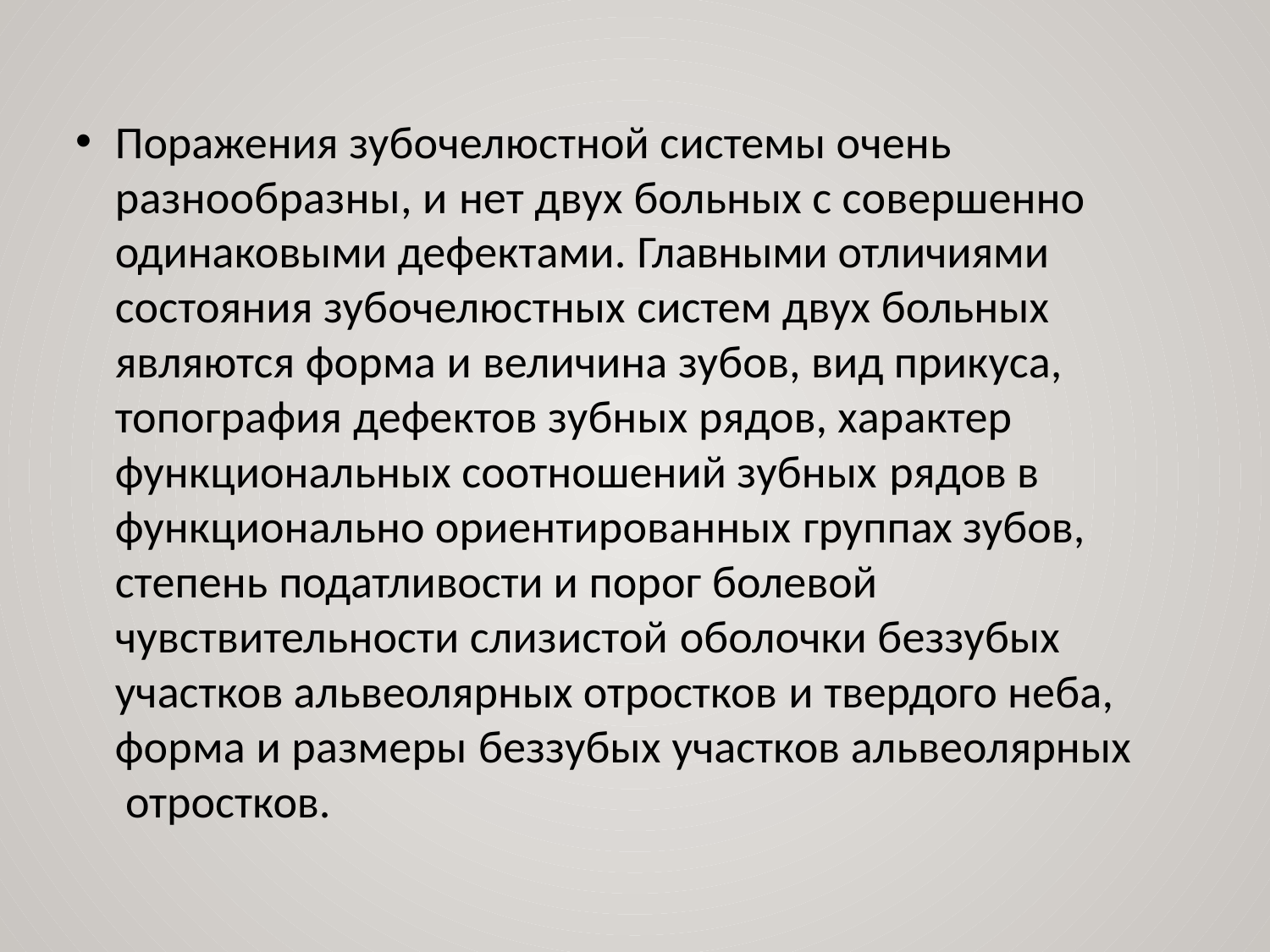

Поражения зубочелюстной системы очень  разнообразны, и нет двух больных с совершенно  одинаковыми дефектами. Главными отличиями  состояния зубочелюстных систем двух больных  являются форма и величина зубов, вид прикуса,  топография дефектов зубных рядов, характер  функциональных соотношений зубных рядов в  функционально ориентированных группах зубов,  степень податливости и порог болевой  чувствительности слизистой оболочки беззубых  участков альвеолярных отростков и твердого неба,  форма и размеры беззубых участков альвеолярных  отростков.